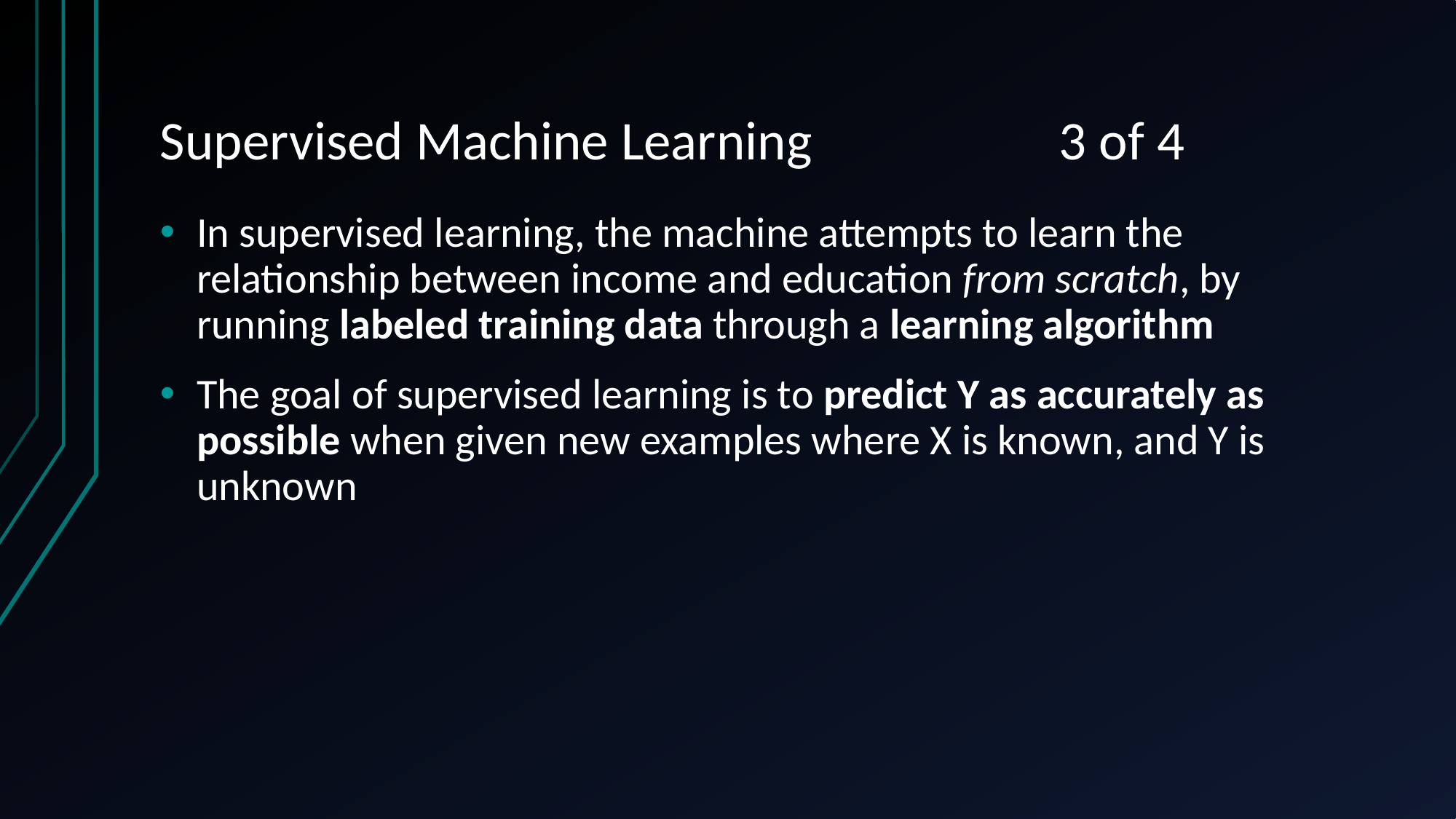

# Supervised Machine Learning                    3 of 4
In supervised learning, the machine attempts to learn the relationship between income and education from scratch, by running labeled training data through a learning algorithm
The goal of supervised learning is to predict Y as accurately as possible when given new examples where X is known, and Y is unknown